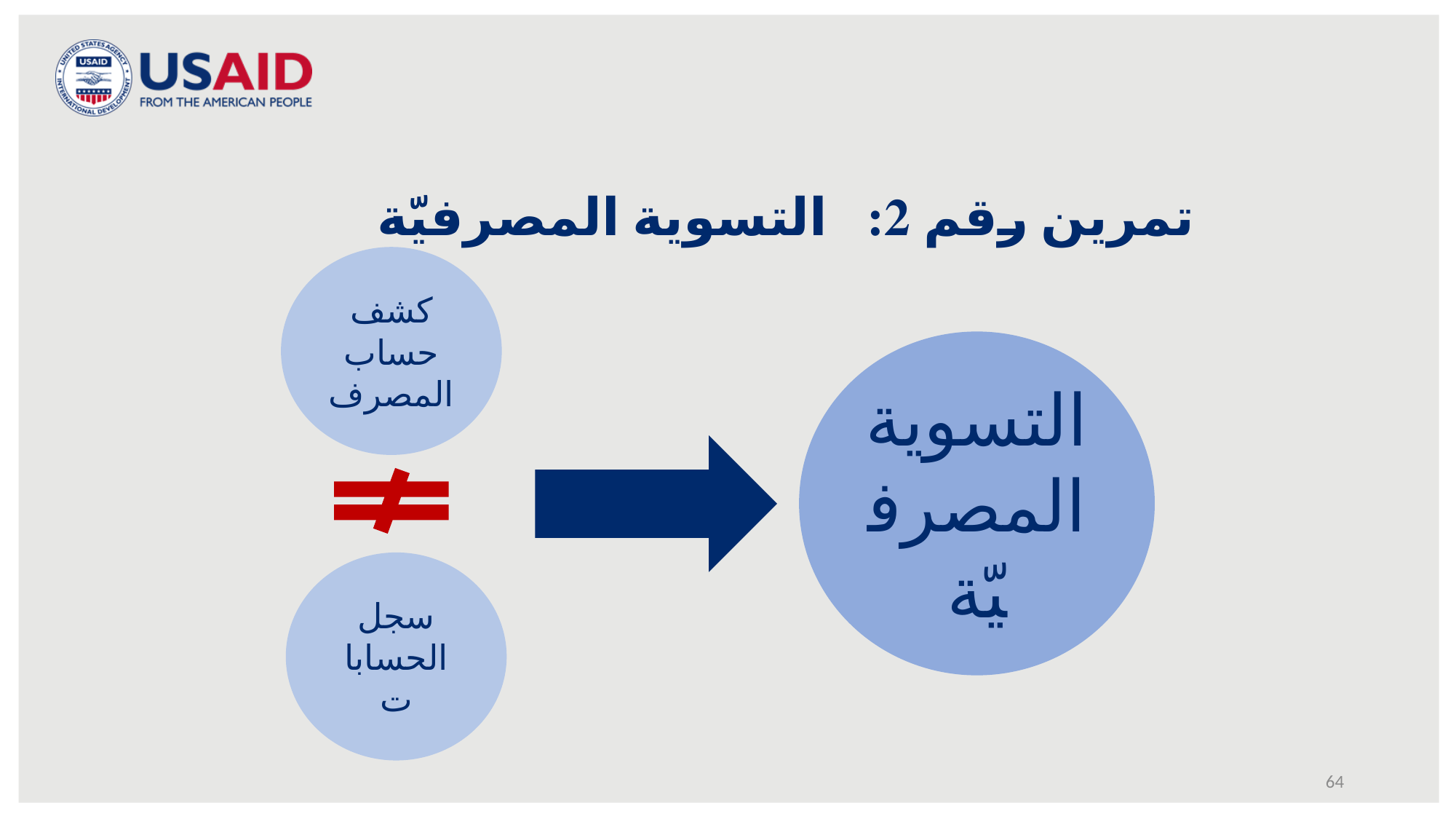

تمرين رقم 2:   التسوية المصرفيّة
كشف حساب المصرف
التسوية المصرفيّة

سجل الحسابات
64